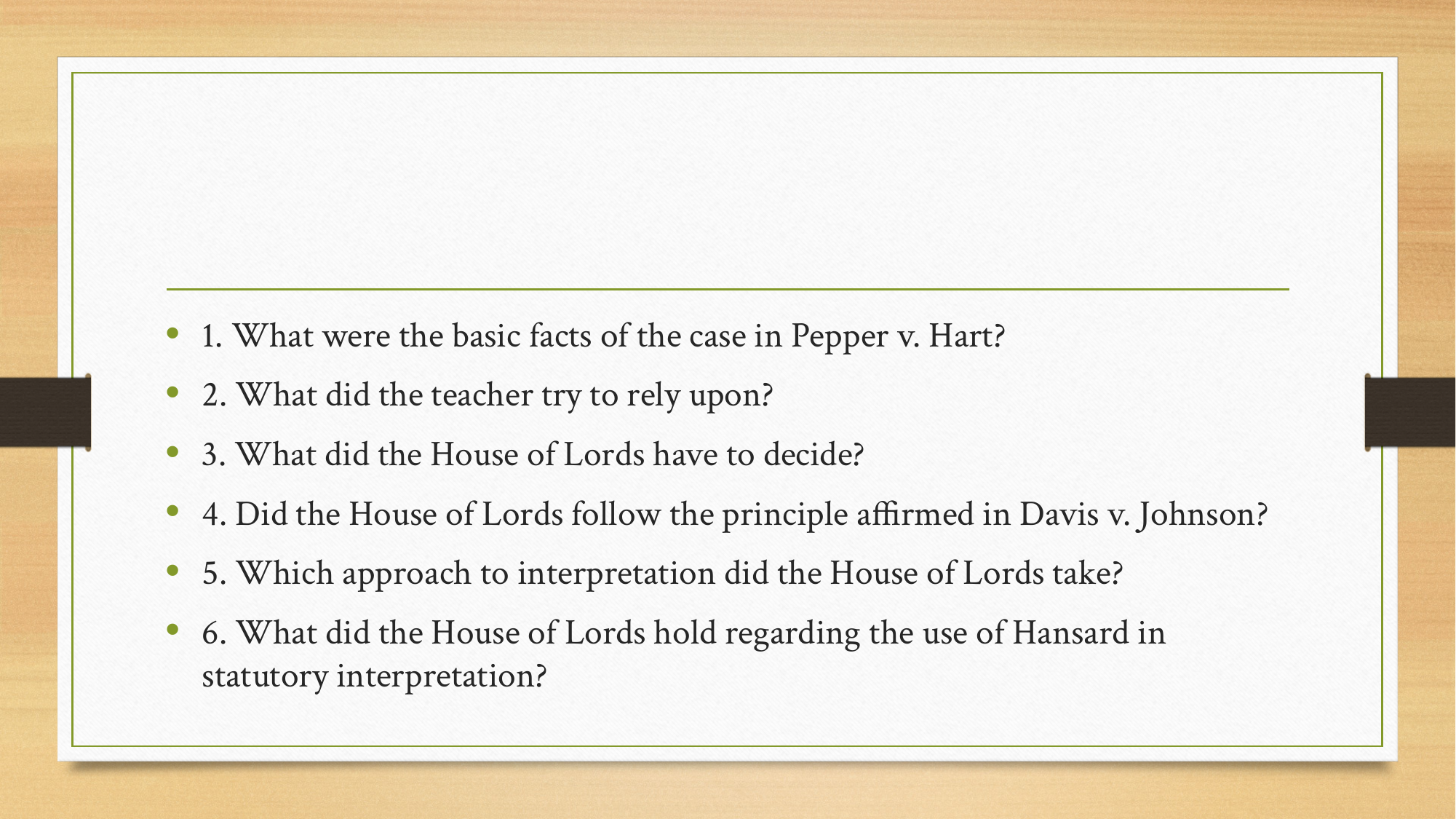

#
1. What were the basic facts of the case in Pepper v. Hart?
2. What did the teacher try to rely upon?
3. What did the House of Lords have to decide?
4. Did the House of Lords follow the principle affirmed in Davis v. Johnson?
5. Which approach to interpretation did the House of Lords take?
6. What did the House of Lords hold regarding the use of Hansard in statutory interpretation?